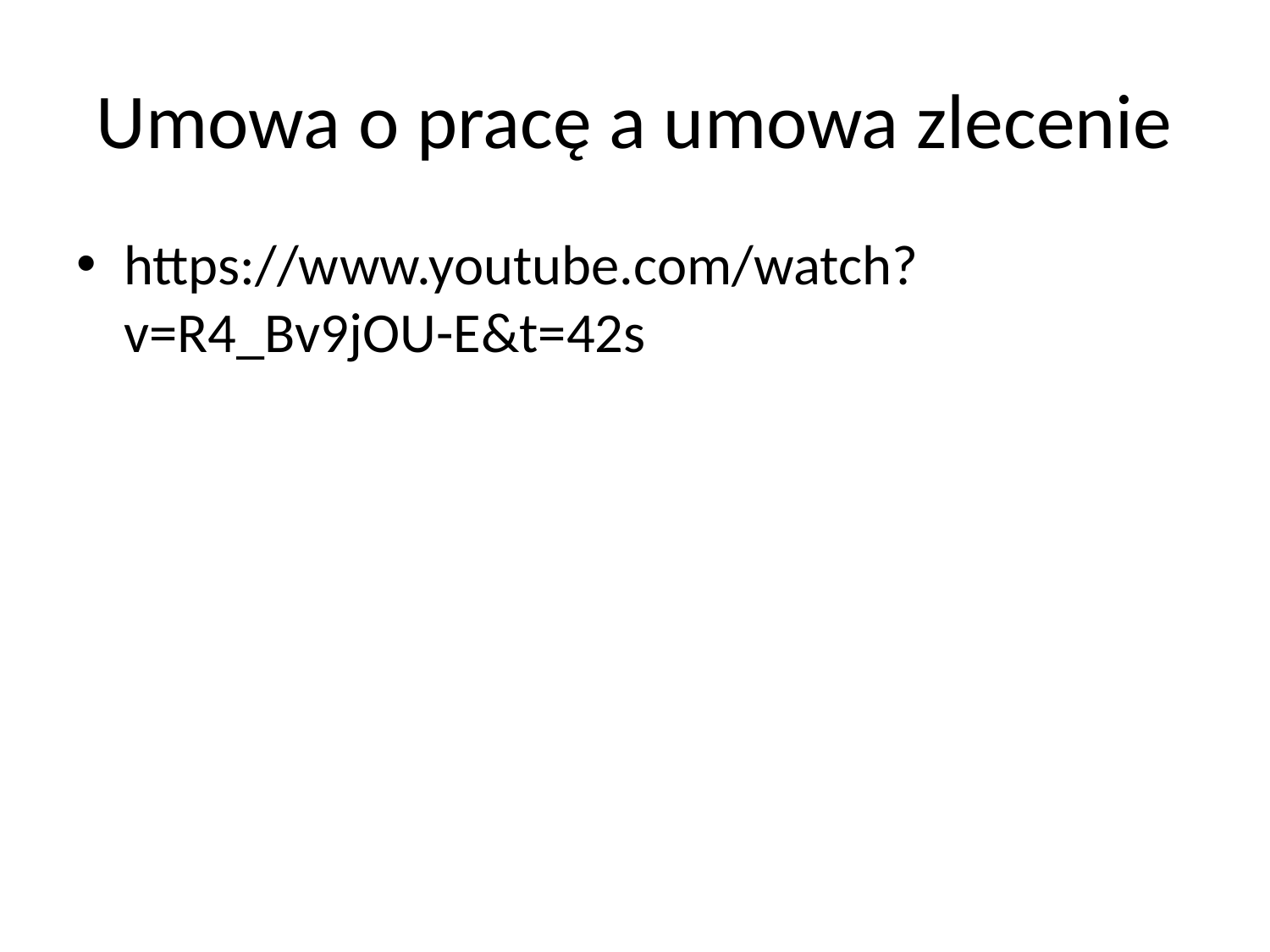

# Umowa o pracę a umowa zlecenie
https://www.youtube.com/watch?v=R4_Bv9jOU-E&t=42s